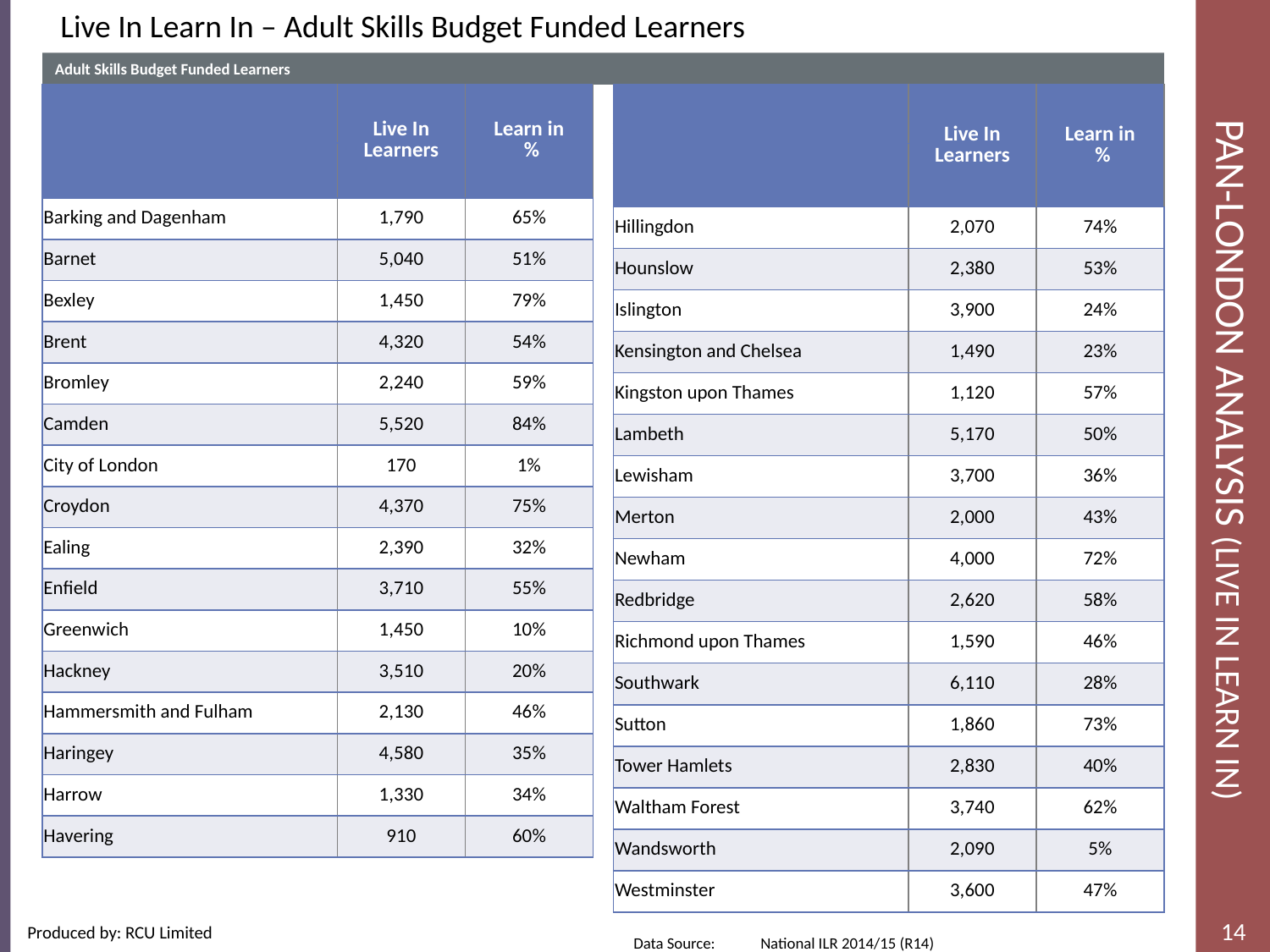

Live In Learn In – Adult Skills Budget Funded Learners
Adult Skills Budget Funded Learners
# Pan-London Analysis (Live In Learn In)
|  | Live In Learners | Learn in % |
| --- | --- | --- |
|  |  |  |
| Barking and Dagenham | 1,790 | 65% |
| Barnet | 5,040 | 51% |
| Bexley | 1,450 | 79% |
| Brent | 4,320 | 54% |
| Bromley | 2,240 | 59% |
| Camden | 5,520 | 84% |
| City of London | 170 | 1% |
| Croydon | 4,370 | 75% |
| Ealing | 2,390 | 32% |
| Enfield | 3,710 | 55% |
| Greenwich | 1,450 | 10% |
| Hackney | 3,510 | 20% |
| Hammersmith and Fulham | 2,130 | 46% |
| Haringey | 4,580 | 35% |
| Harrow | 1,330 | 34% |
| Havering | 910 | 60% |
|  | Live In Learners | Learn in % |
| --- | --- | --- |
|  |  |  |
| Hillingdon | 2,070 | 74% |
| Hounslow | 2,380 | 53% |
| Islington | 3,900 | 24% |
| Kensington and Chelsea | 1,490 | 23% |
| Kingston upon Thames | 1,120 | 57% |
| Lambeth | 5,170 | 50% |
| Lewisham | 3,700 | 36% |
| Merton | 2,000 | 43% |
| Newham | 4,000 | 72% |
| Redbridge | 2,620 | 58% |
| Richmond upon Thames | 1,590 | 46% |
| Southwark | 6,110 | 28% |
| Sutton | 1,860 | 73% |
| Tower Hamlets | 2,830 | 40% |
| Waltham Forest | 3,740 | 62% |
| Wandsworth | 2,090 | 5% |
| Westminster | 3,600 | 47% |
Data Source: 	National ILR 2014/15 (R14)